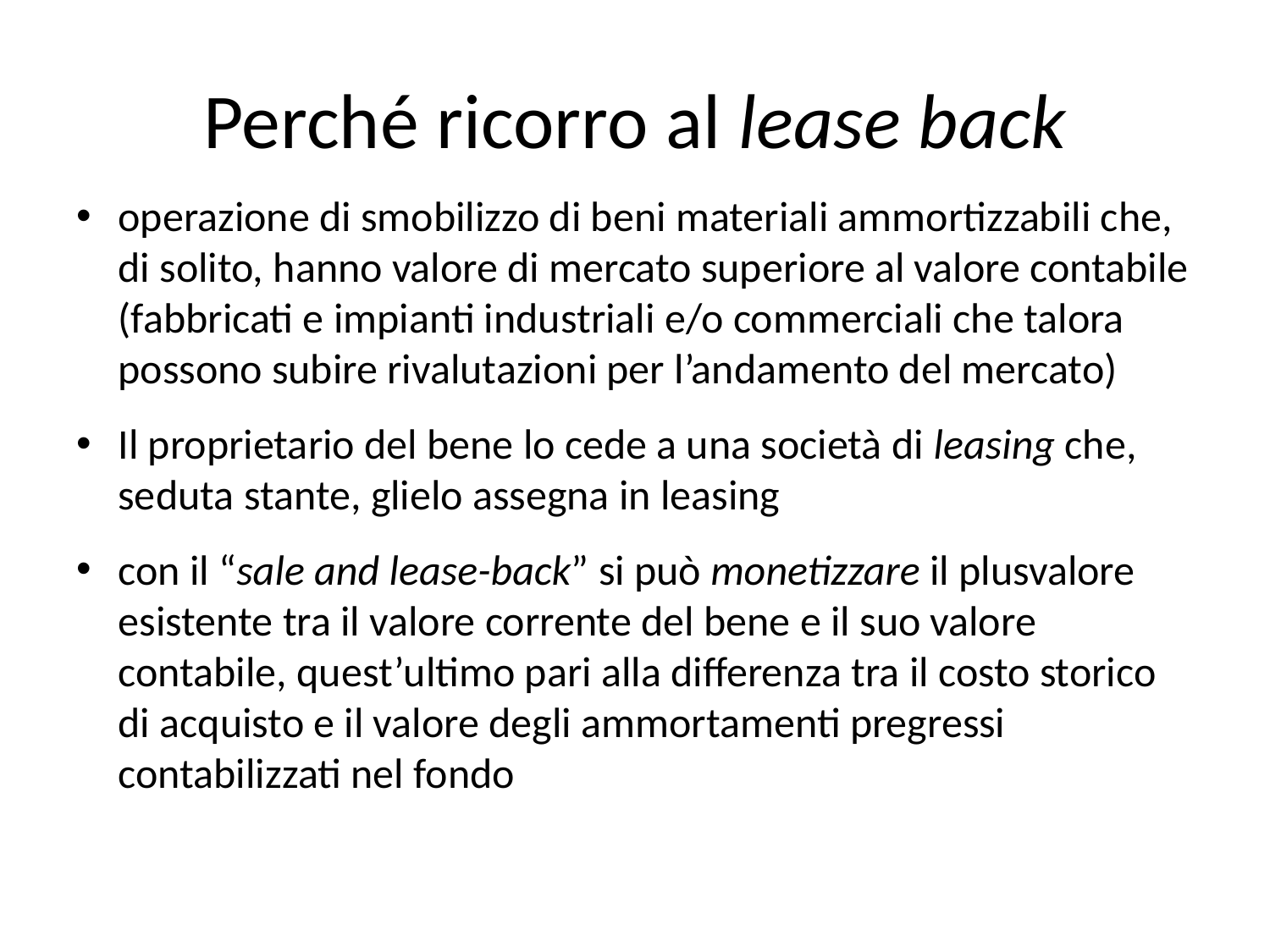

# Perché ricorro al lease back
operazione di smobilizzo di beni materiali ammortizzabili che, di solito, hanno valore di mercato superiore al valore contabile (fabbricati e impianti industriali e/o commerciali che talora possono subire rivalutazioni per l’andamento del mercato)
Il proprietario del bene lo cede a una società di leasing che, seduta stante, glielo assegna in leasing
con il “sale and lease-back” si può monetizzare il plusvalore esistente tra il valore corrente del bene e il suo valore contabile, quest’ultimo pari alla differenza tra il costo storico di acquisto e il valore degli ammortamenti pregressi contabilizzati nel fondo